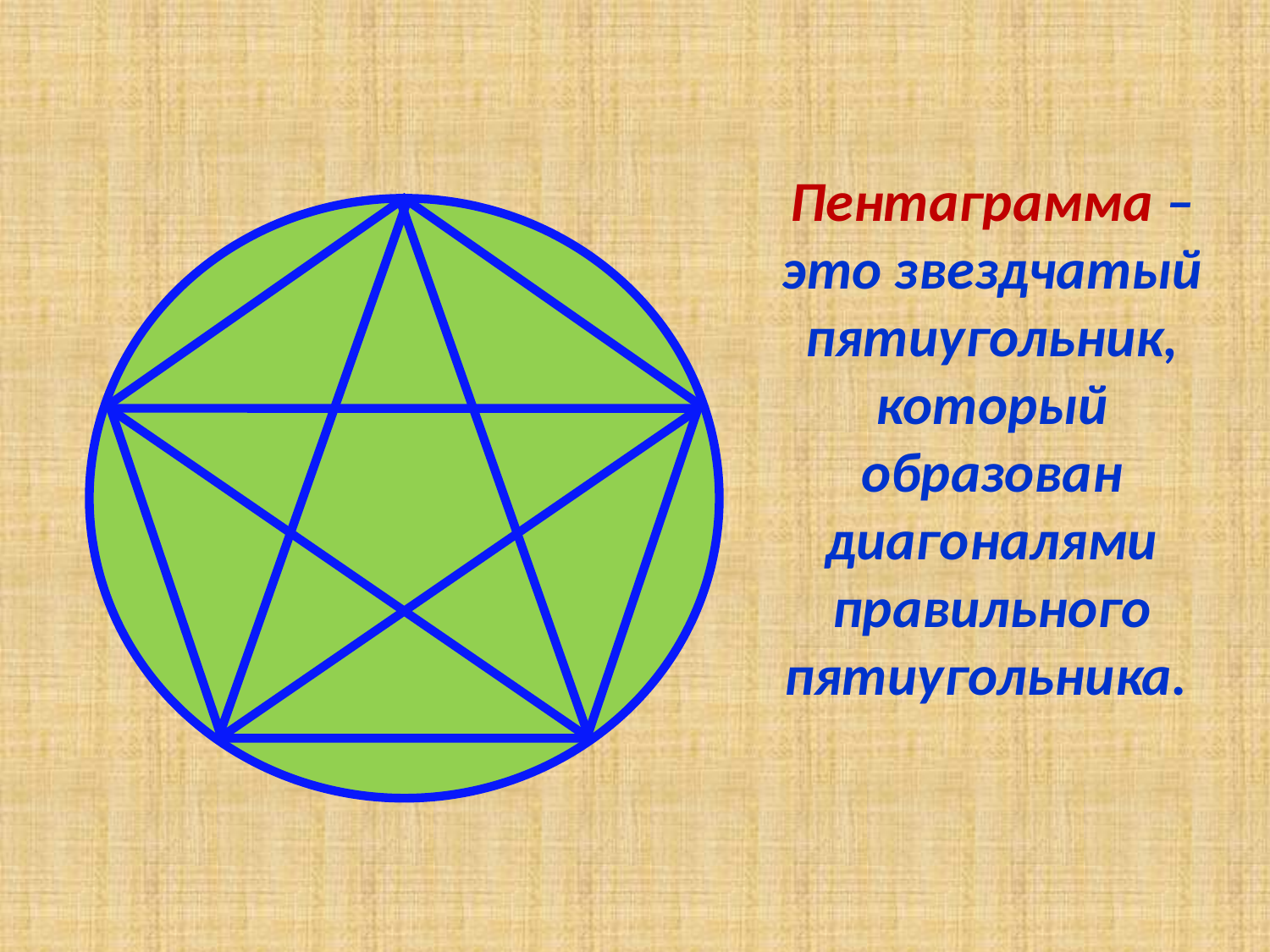

Пентаграмма – это звездчатый пятиугольник, который образован диагоналями правильного пятиугольника.